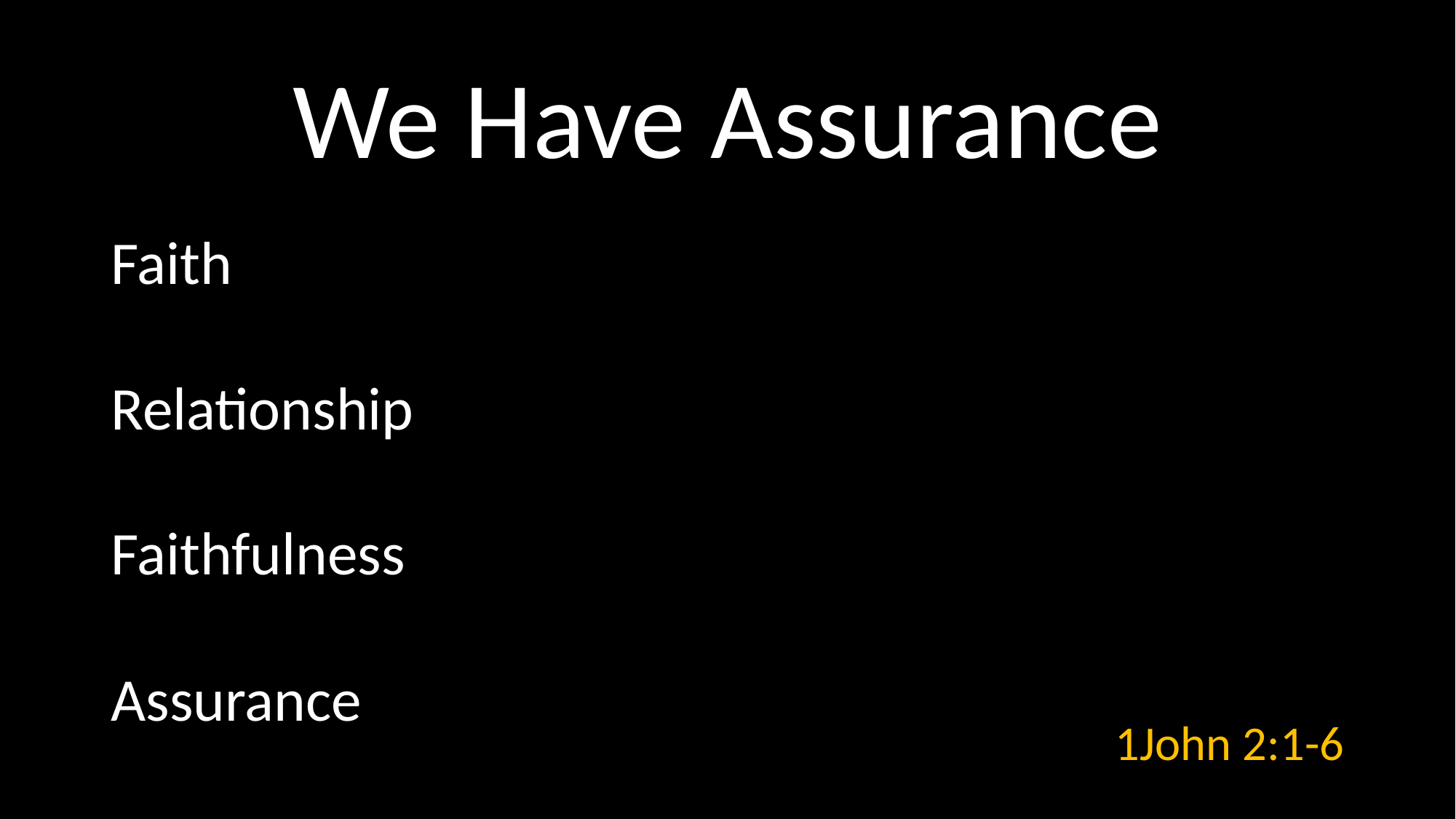

# We Have Assurance
Faith
Relationship
Faithfulness
Assurance
1John 2:1-6